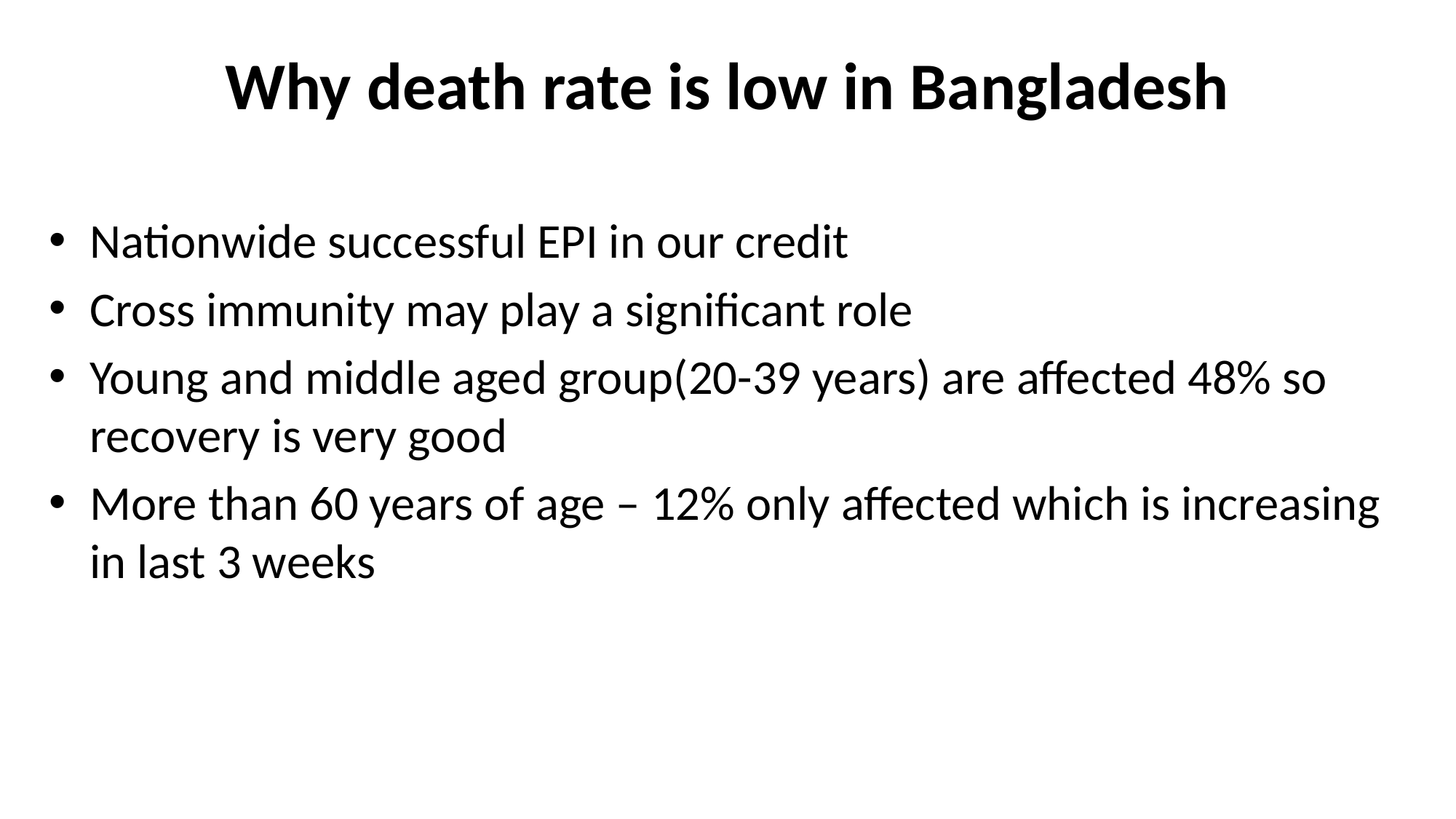

# Why death rate is low in Bangladesh

Nationwide successful EPI in our credit
Cross immunity may play a significant role
Young and middle aged group(20-39 years) are affected 48% so recovery is very good
More than 60 years of age – 12% only affected which is increasing in last 3 weeks